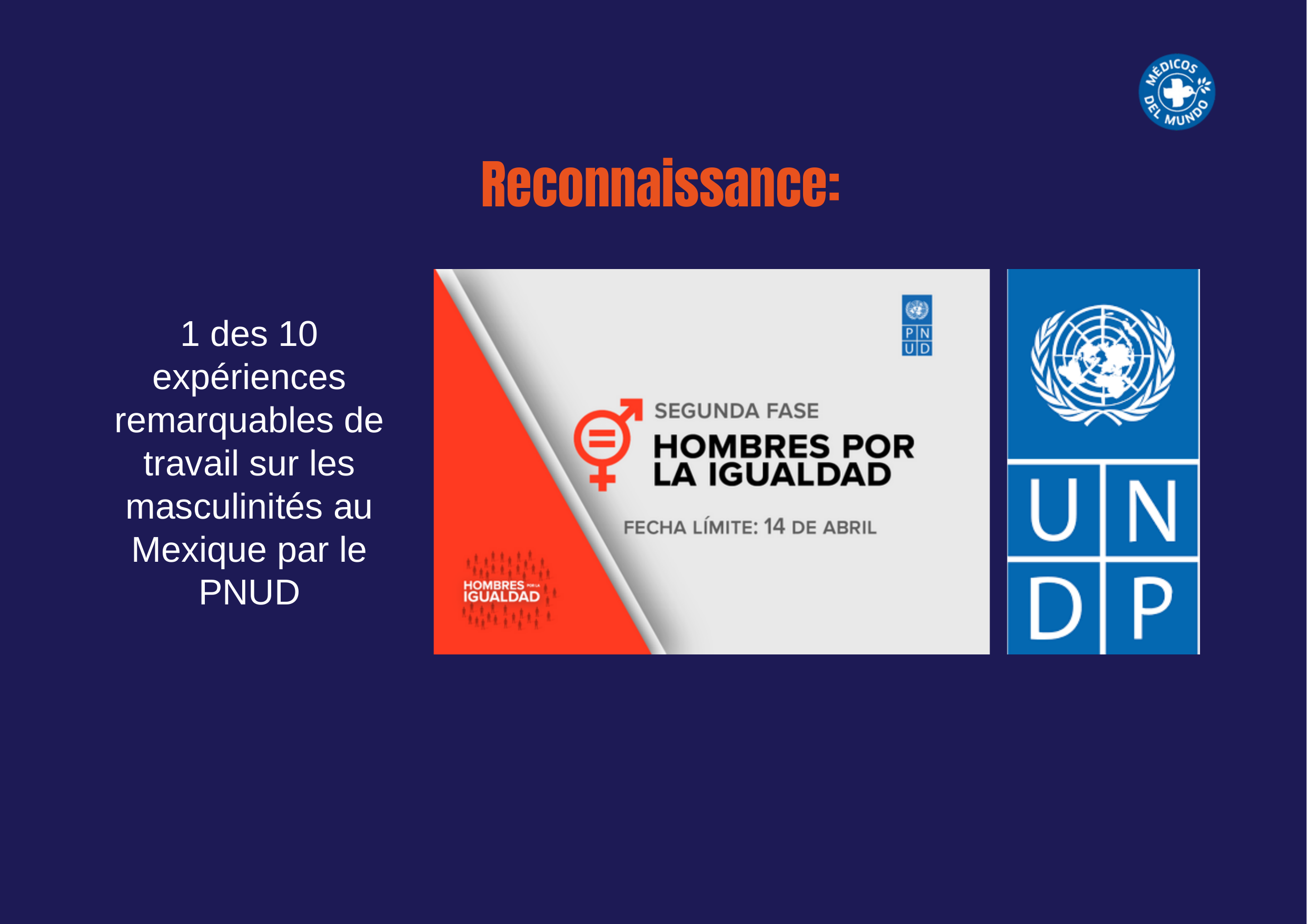

Reconnaissance:

1 des 10 expériences remarquables de travail sur les masculinités au Mexique par le PNUD